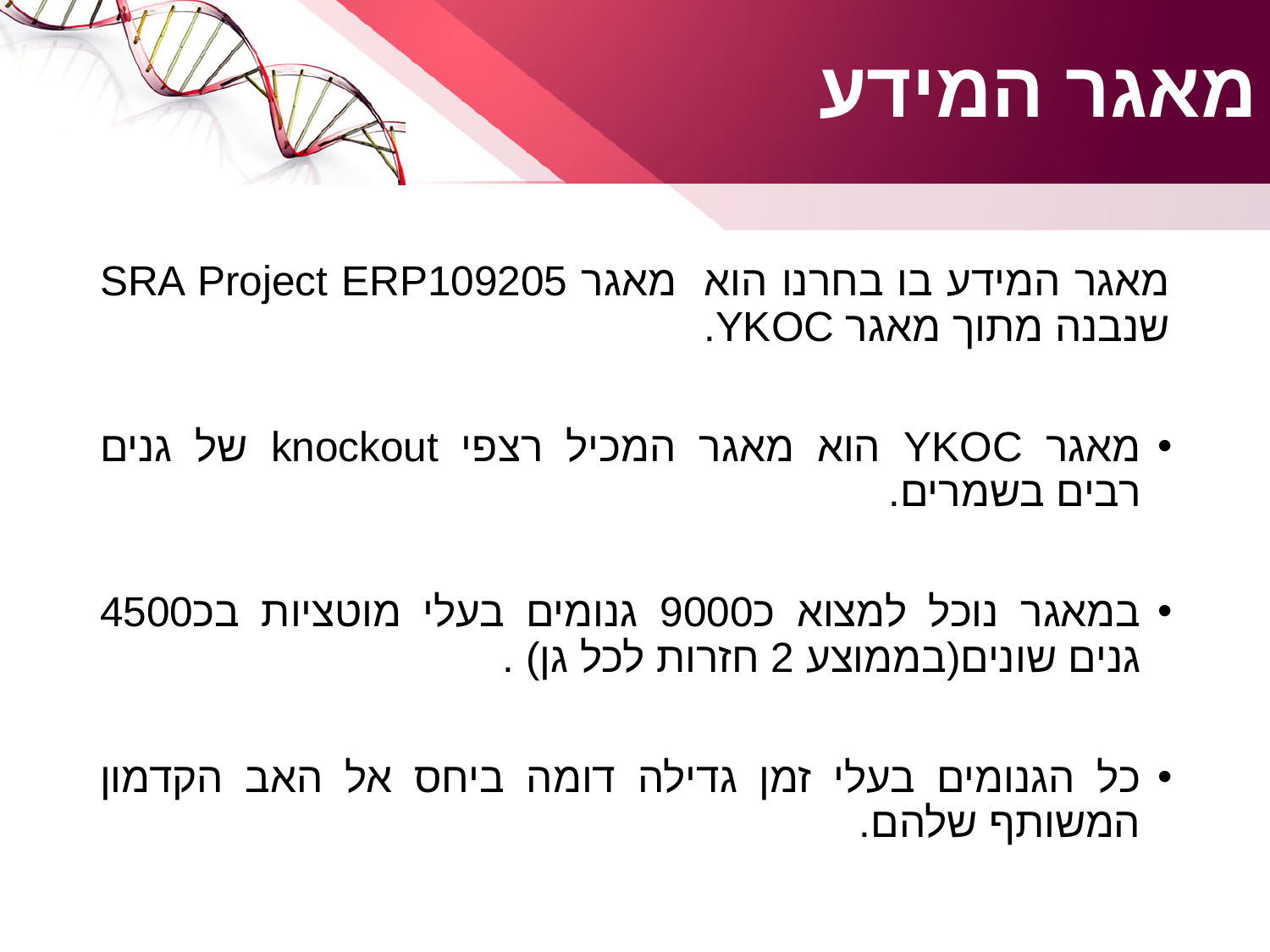

# מאגר המידע
מאגר המידע בו בחרנו הוא  מאגר SRA Project ERP109205 שנבנה מתוך מאגר YKOC.

מאגר YKOC הוא מאגר המכיל רצפי knockout של גנים רבים בשמרים.

במאגר נוכל למצוא כ9000 גנומים בעלי מוטציות בכ4500 גנים שונים(בממוצע 2 חזרות לכל גן) .

כל הגנומים בעלי זמן גדילה דומה ביחס אל האב הקדמון המשותף שלהם.